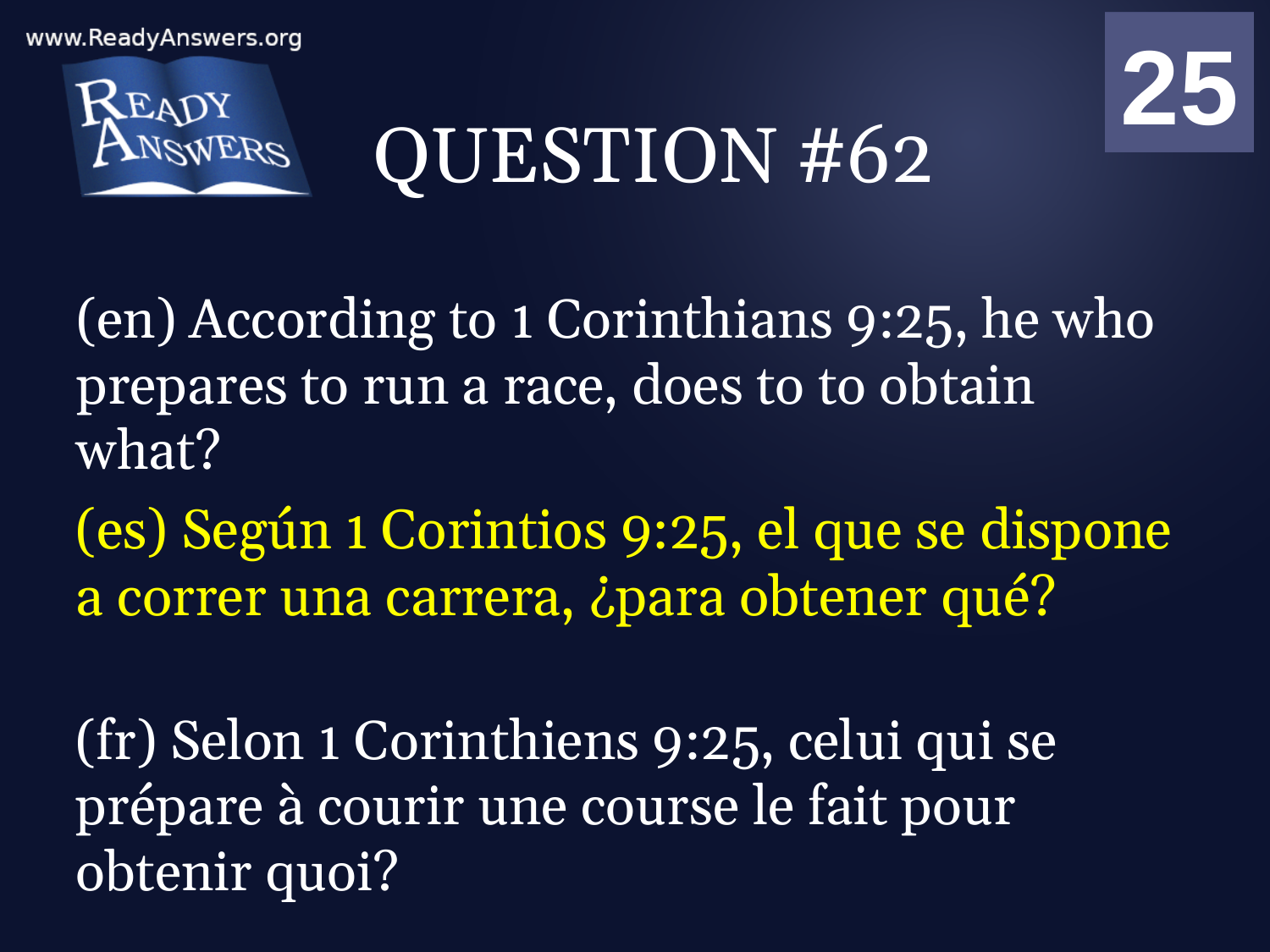

01
02
03
04
05
06
07
08
09
10
11
12
13
14
15
16
17
18
19
20
21
22
23
24
25
00
# QUESTION #62
(en) According to 1 Corinthians 9:25, he who prepares to run a race, does to to obtain what?
(es) Según 1 Corintios 9:25, el que se dispone a correr una carrera, ¿para obtener qué?
(fr) Selon 1 Corinthiens 9:25, celui qui se prépare à courir une course le fait pour obtenir quoi?